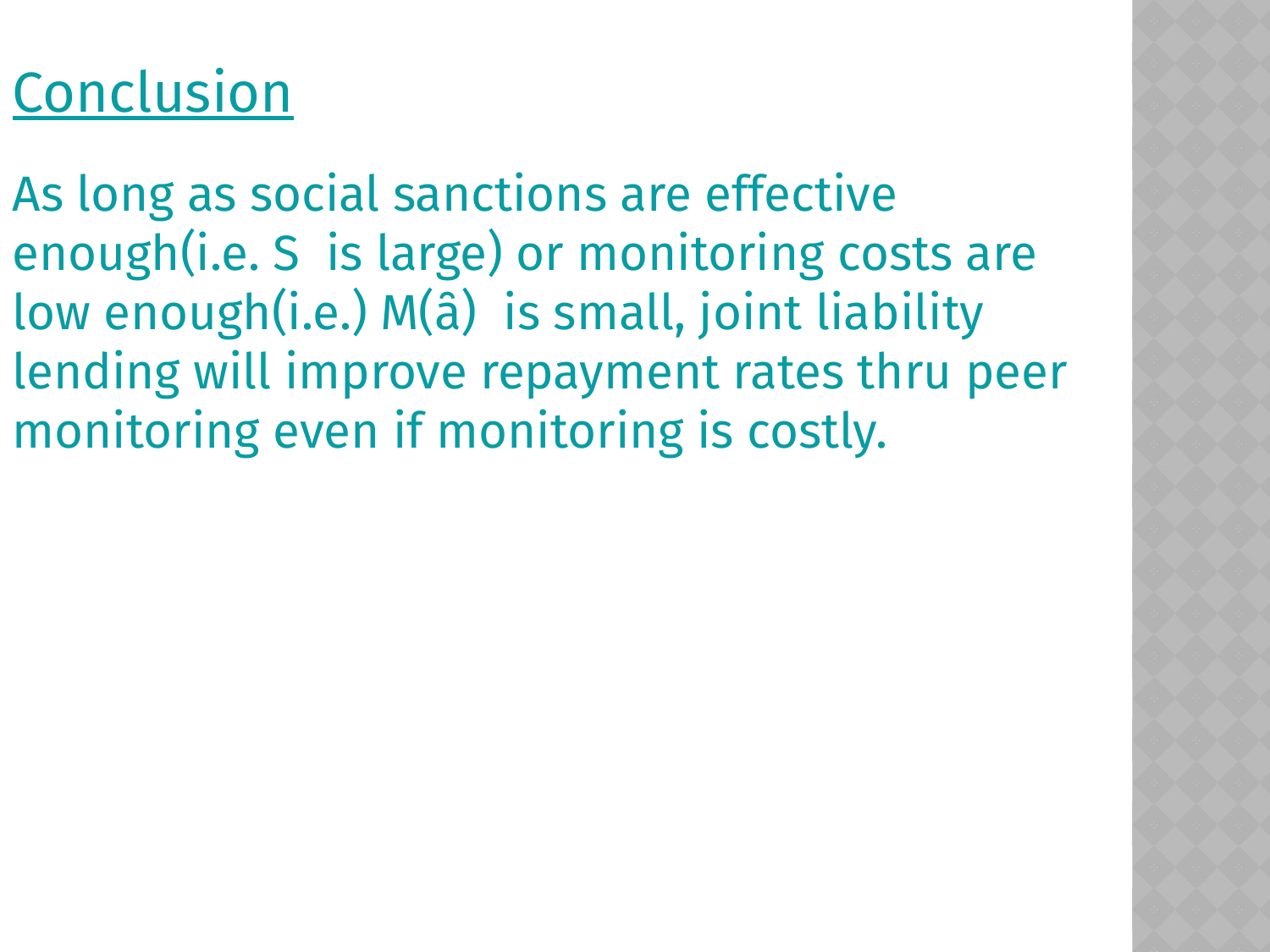

Conclusion

As long as social sanctions are effective enough(i.e. S  is large) or monitoring costs are low enough(i.e.) M(ȃ)  is small, joint liability lending will improve repayment rates thru peer monitoring even if monitoring is costly.